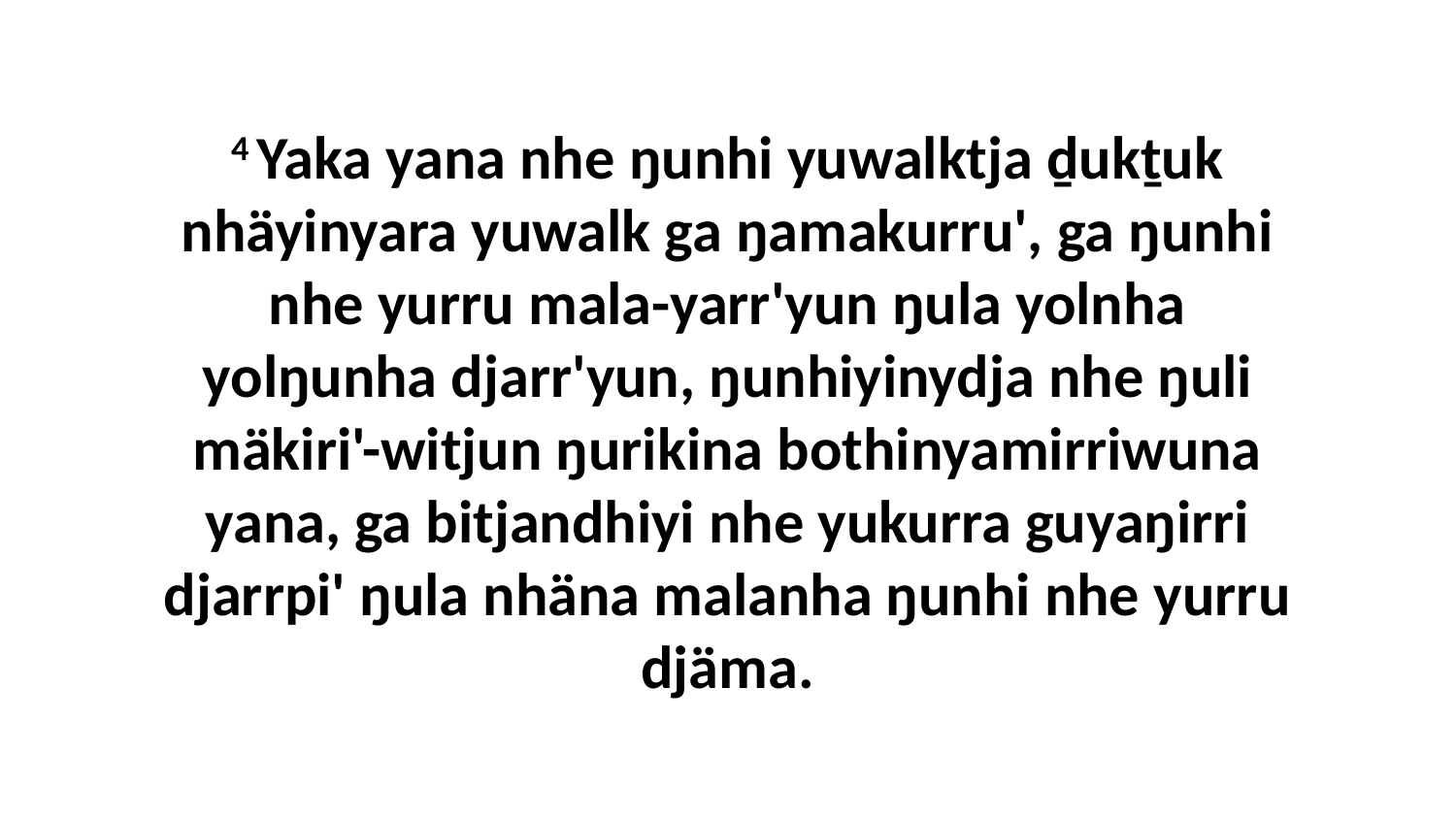

4 Yaka yana nhe ŋunhi yuwalktja ḏukṯuk nhäyinyara yuwalk ga ŋamakurru', ga ŋunhi nhe yurru mala-yarr'yun ŋula yolnha yolŋunha djarr'yun, ŋunhiyinydja nhe ŋuli mäkiri'-witjun ŋurikina bothinyamirriwuna yana, ga bitjandhiyi nhe yukurra guyaŋirri djarrpi' ŋula nhäna malanha ŋunhi nhe yurru djäma.